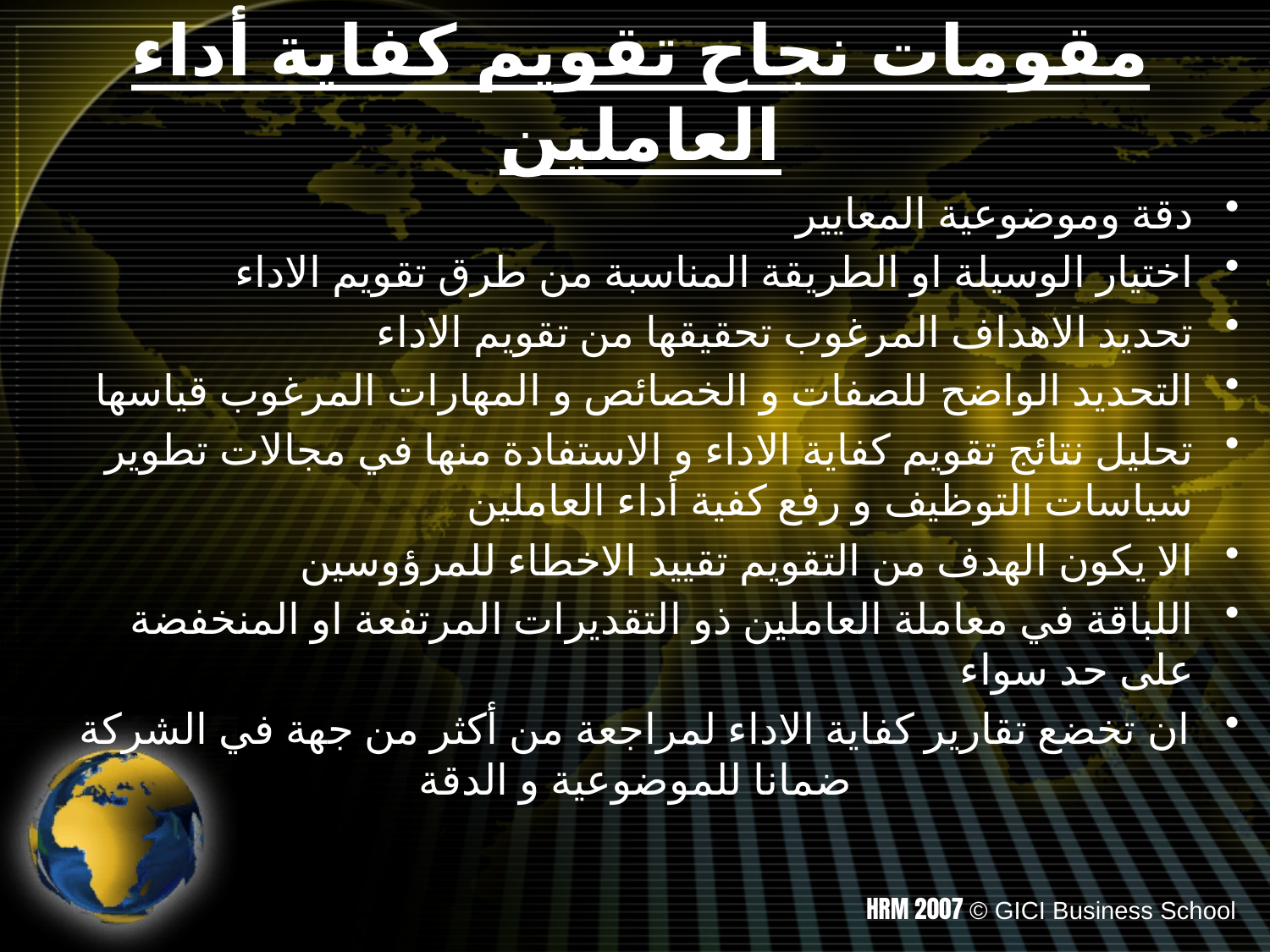

# مقومات نجاح تقويم كفاية أداء العاملين
دقة وموضوعية المعايير
اختيار الوسيلة او الطريقة المناسبة من طرق تقويم الاداء
تحديد الاهداف المرغوب تحقيقها من تقويم الاداء
التحديد الواضح للصفات و الخصائص و المهارات المرغوب قياسها
تحليل نتائج تقويم كفاية الاداء و الاستفادة منها في مجالات تطوير سياسات التوظيف و رفع كفية أداء العاملين
الا يكون الهدف من التقويم تقييد الاخطاء للمرؤوسين
اللباقة في معاملة العاملين ذو التقديرات المرتفعة او المنخفضة على حد سواء
ان تخضع تقارير كفاية الاداء لمراجعة من أكثر من جهة في الشركة ضمانا للموضوعية و الدقة